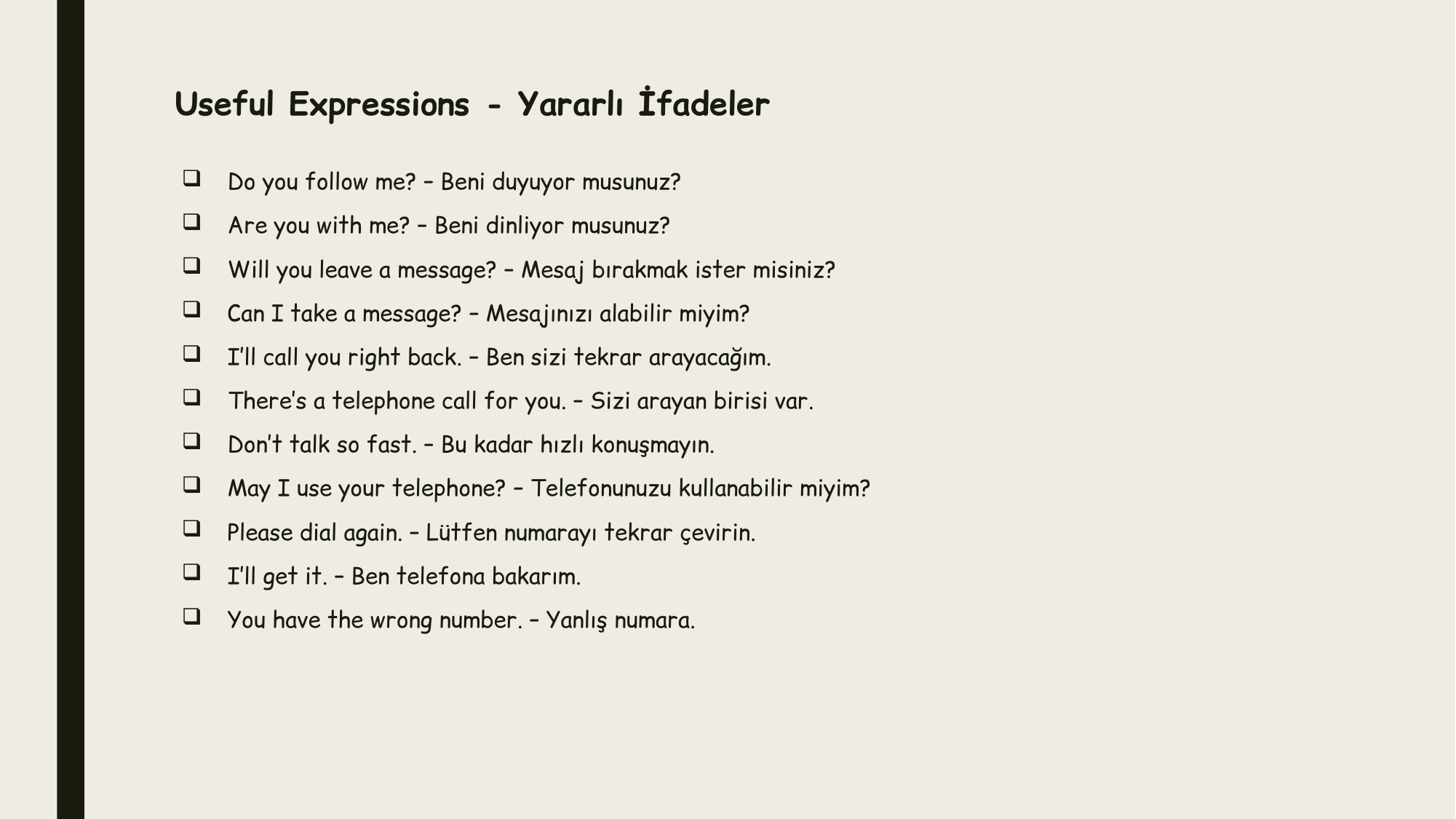

# Useful Expressions - Yararlı İfadeler
Do you follow me? – Beni duyuyor musunuz?
Are you with me? – Beni dinliyor musunuz?
Will you leave a message? – Mesaj bırakmak ister misiniz?
Can I take a message? – Mesajınızı alabilir miyim?
I’ll call you right back. – Ben sizi tekrar arayacağım.
There’s a telephone call for you. – Sizi arayan birisi var.
Don’t talk so fast. – Bu kadar hızlı konuşmayın.
May I use your telephone? – Telefonunuzu kullanabilir miyim?
Please dial again. – Lütfen numarayı tekrar çevirin.
I’ll get it. – Ben telefona bakarım.
You have the wrong number. – Yanlış numara.